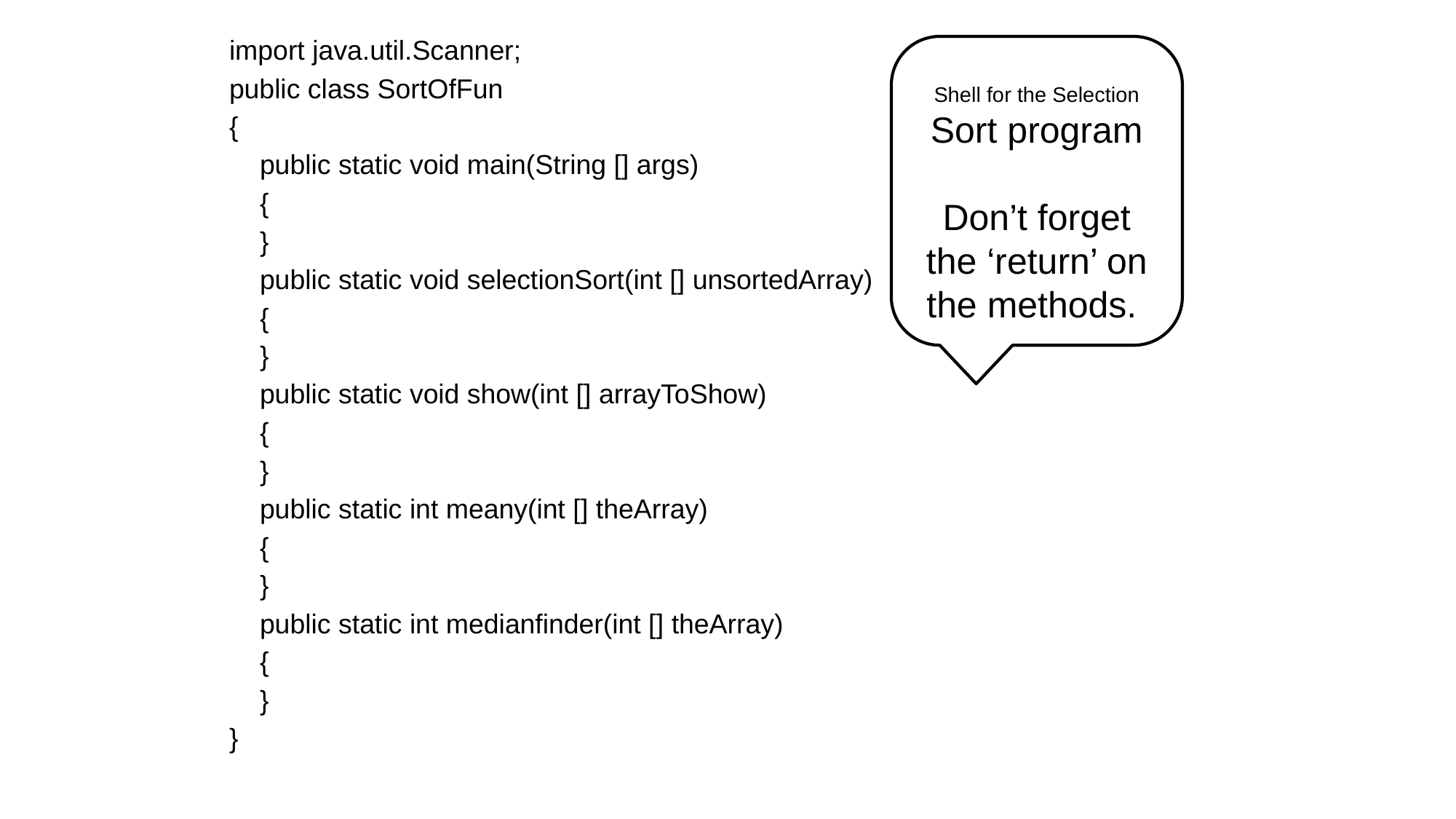

import java.util.Scanner;
public class SortOfFun
{
    public static void main(String [] args)
    {
    }
    public static void selectionSort(int [] unsortedArray)
    {
    }
    public static void show(int [] arrayToShow)
    {
    }
    public static int meany(int [] theArray)
    {
    }
    public static int medianfinder(int [] theArray)
    {
    }
}

Shell for the Selection Sort program

Don’t forget the ‘return’ on the methods..